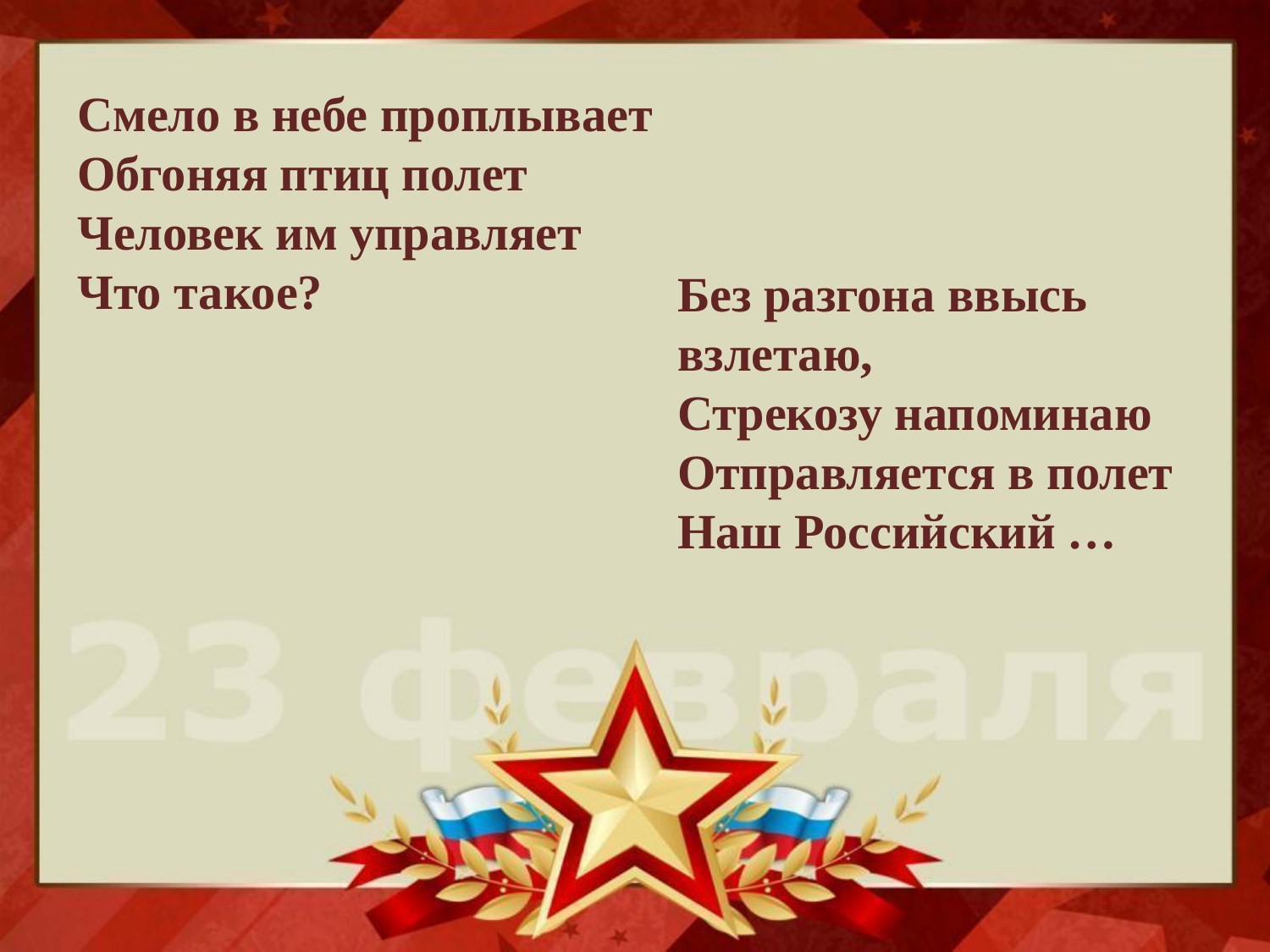

Смело в небе проплывает
Обгоняя птиц полет
Человек им управляет
Что такое?
Без разгона ввысь взлетаю,
Стрекозу напоминаю
Отправляется в полет
Наш Российский …